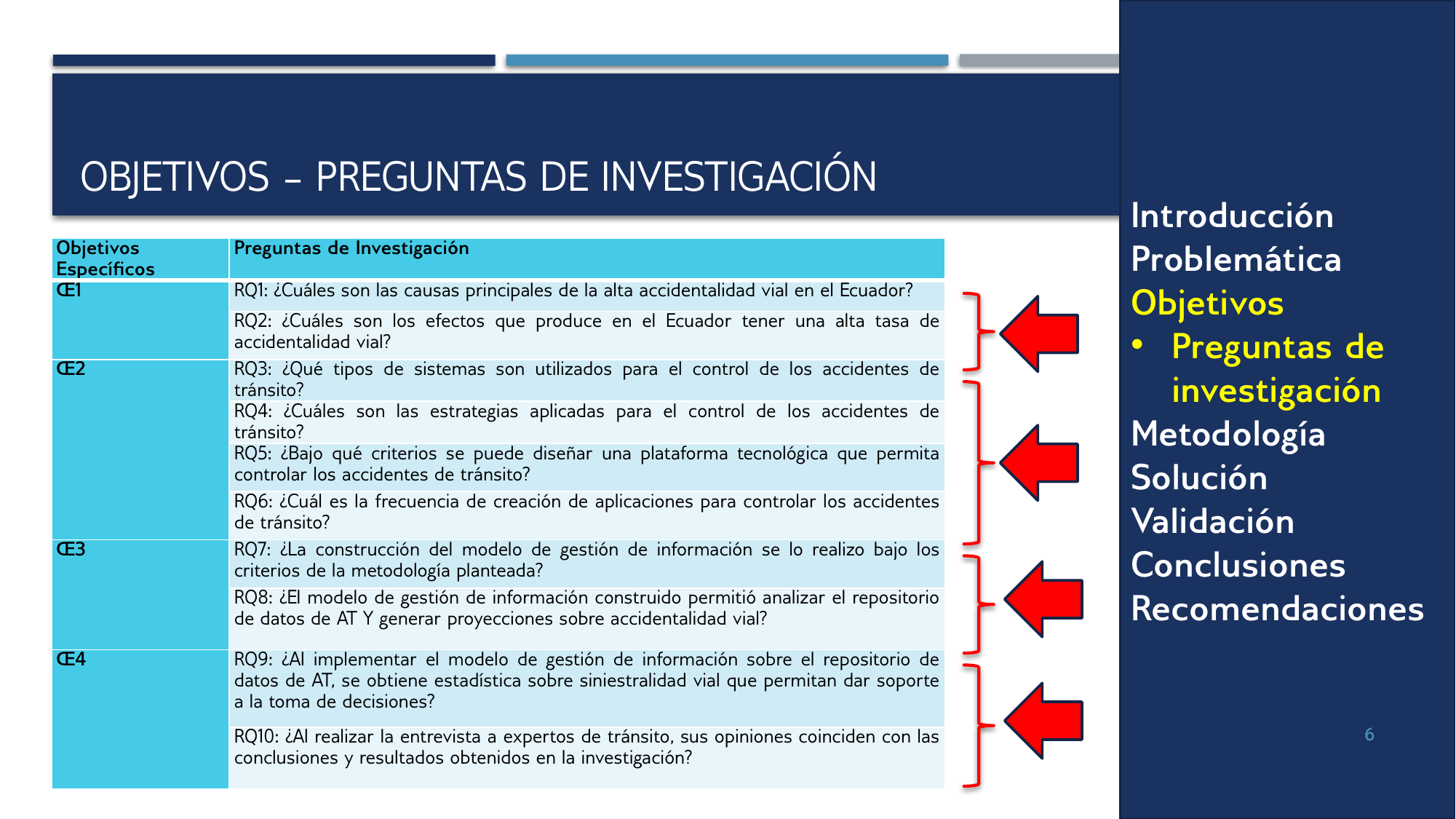

Introducción
Problemática
Objetivos
Preguntas de investigación
Metodología
Solución
Validación
Conclusiones
Recomendaciones
# OBJETIVOS – Preguntas de investigación
| Objetivos Específicos | Preguntas de Investigación |
| --- | --- |
| OE1 | RQ1: ¿Cuáles son las causas principales de la alta accidentalidad vial en el Ecuador? |
|  | RQ2: ¿Cuáles son los efectos que produce en el Ecuador tener una alta tasa de accidentalidad vial? |
| OE2 | RQ3: ¿Qué tipos de sistemas son utilizados para el control de los accidentes de tránsito? |
|  | RQ4: ¿Cuáles son las estrategias aplicadas para el control de los accidentes de tránsito? |
|  | RQ5: ¿Bajo qué criterios se puede diseñar una plataforma tecnológica que permita controlar los accidentes de tránsito? |
|  | RQ6: ¿Cuál es la frecuencia de creación de aplicaciones para controlar los accidentes de tránsito? |
| OE3 | RQ7: ¿La construcción del modelo de gestión de información se lo realizo bajo los criterios de la metodología planteada? |
|  | RQ8: ¿El modelo de gestión de información construido permitió analizar el repositorio de datos de AT Y generar proyecciones sobre accidentalidad vial? |
| OE4 | RQ9: ¿Al implementar el modelo de gestión de información sobre el repositorio de datos de AT, se obtiene estadística sobre siniestralidad vial que permitan dar soporte a la toma de decisiones? |
|  | RQ10: ¿Al realizar la entrevista a expertos de tránsito, sus opiniones coinciden con las conclusiones y resultados obtenidos en la investigación? |

6